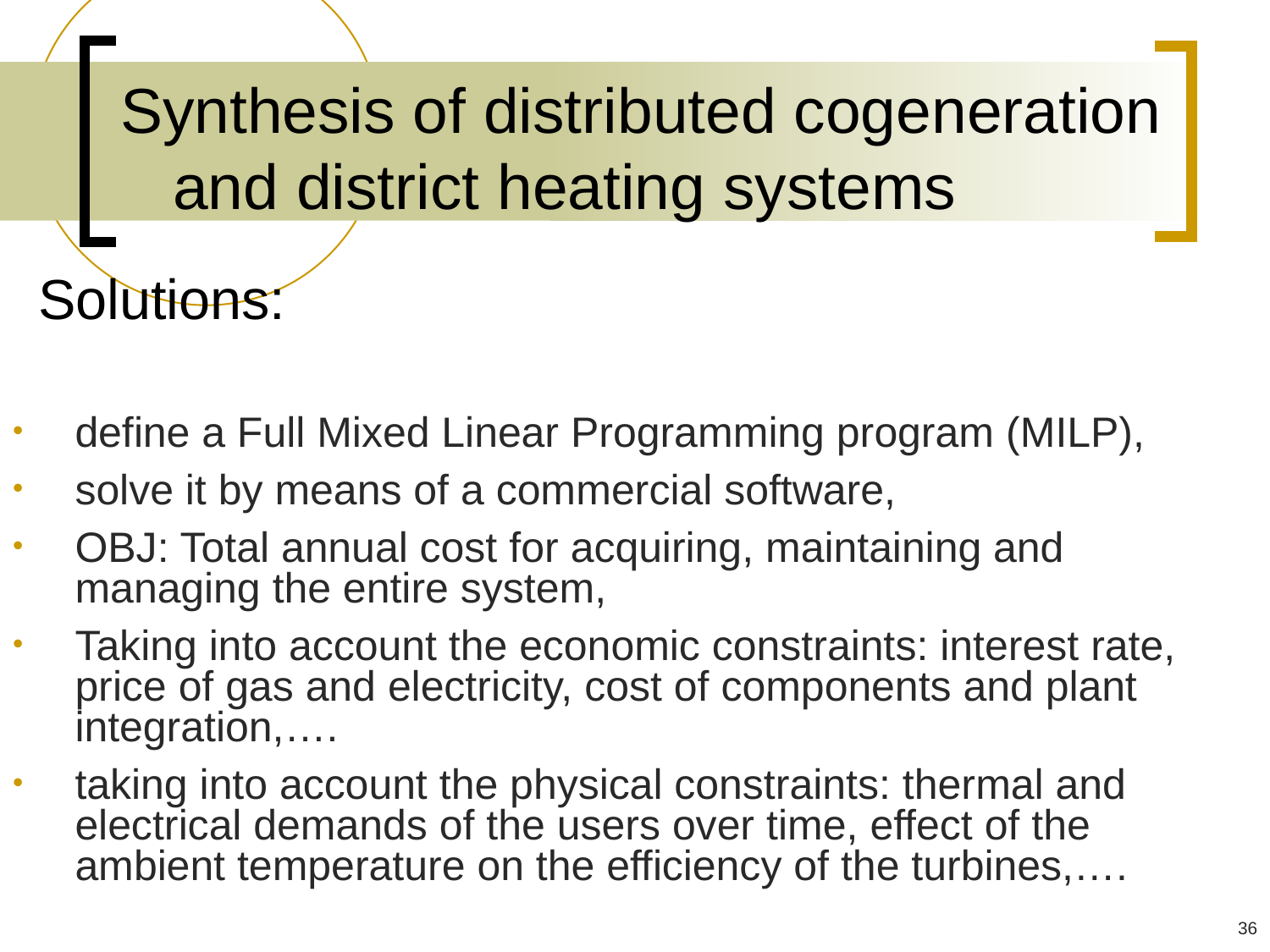

# Synthesis of distributed cogeneration     and district heating systems
Solutions:

define a Full Mixed Linear Programming program (MILP),
solve it by means of a commercial software,
OBJ: Total annual cost for acquiring, maintaining and managing the entire system,
Taking into account the economic constraints: interest rate, price of gas and electricity, cost of components and plant integration,….
taking into account the physical constraints: thermal and electrical demands of the users over time, effect of the ambient temperature on the efficiency of the turbines,….

36